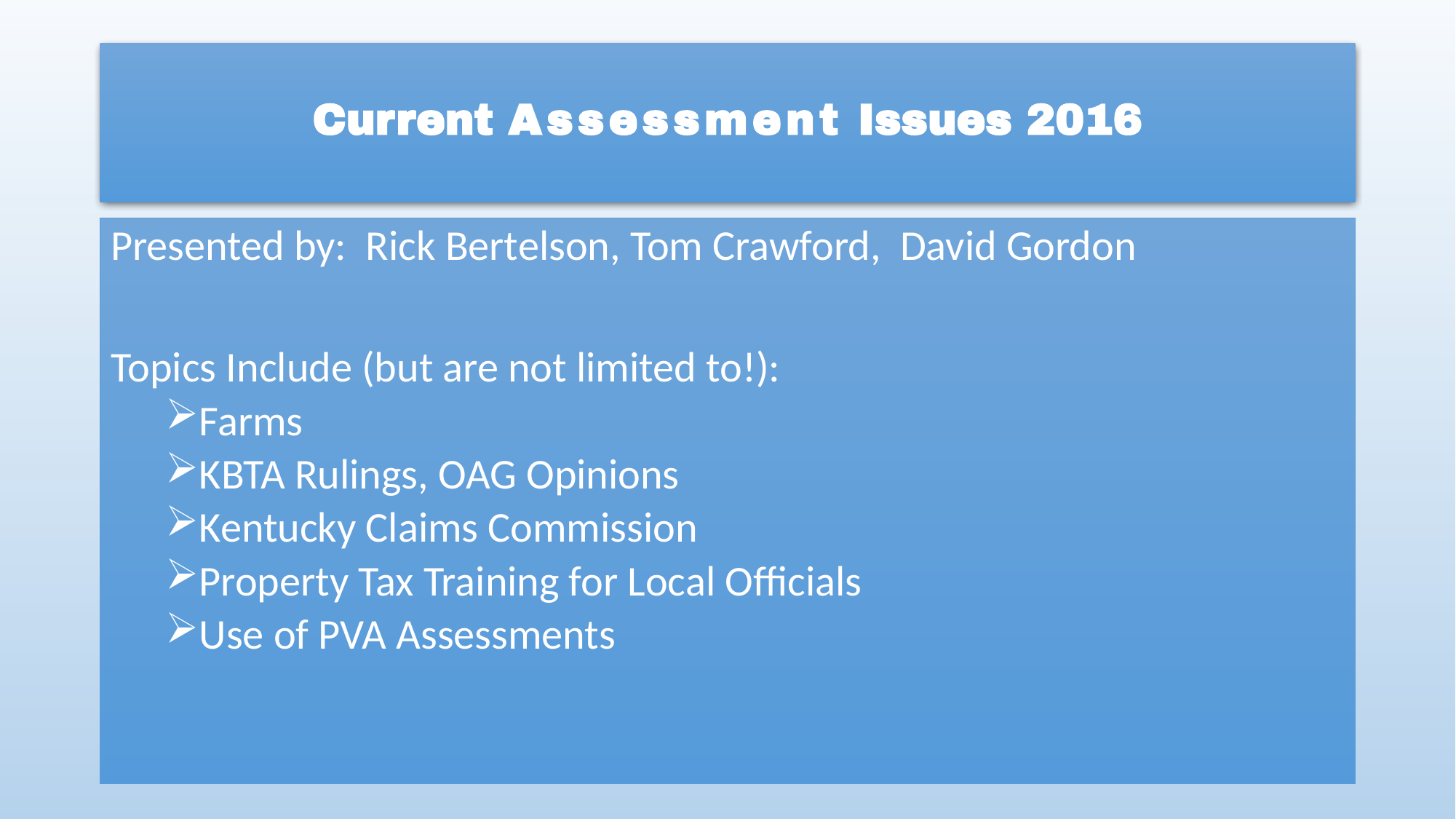

# Current Assessment Issues 2016
Presented by:  Rick Bertelson, Tom Crawford,  David Gordon

Topics Include (but are not limited to!):
Farms
KBTA Rulings, OAG Opinions
Kentucky Claims Commission
Property Tax Training for Local Officials
Use of PVA Assessments